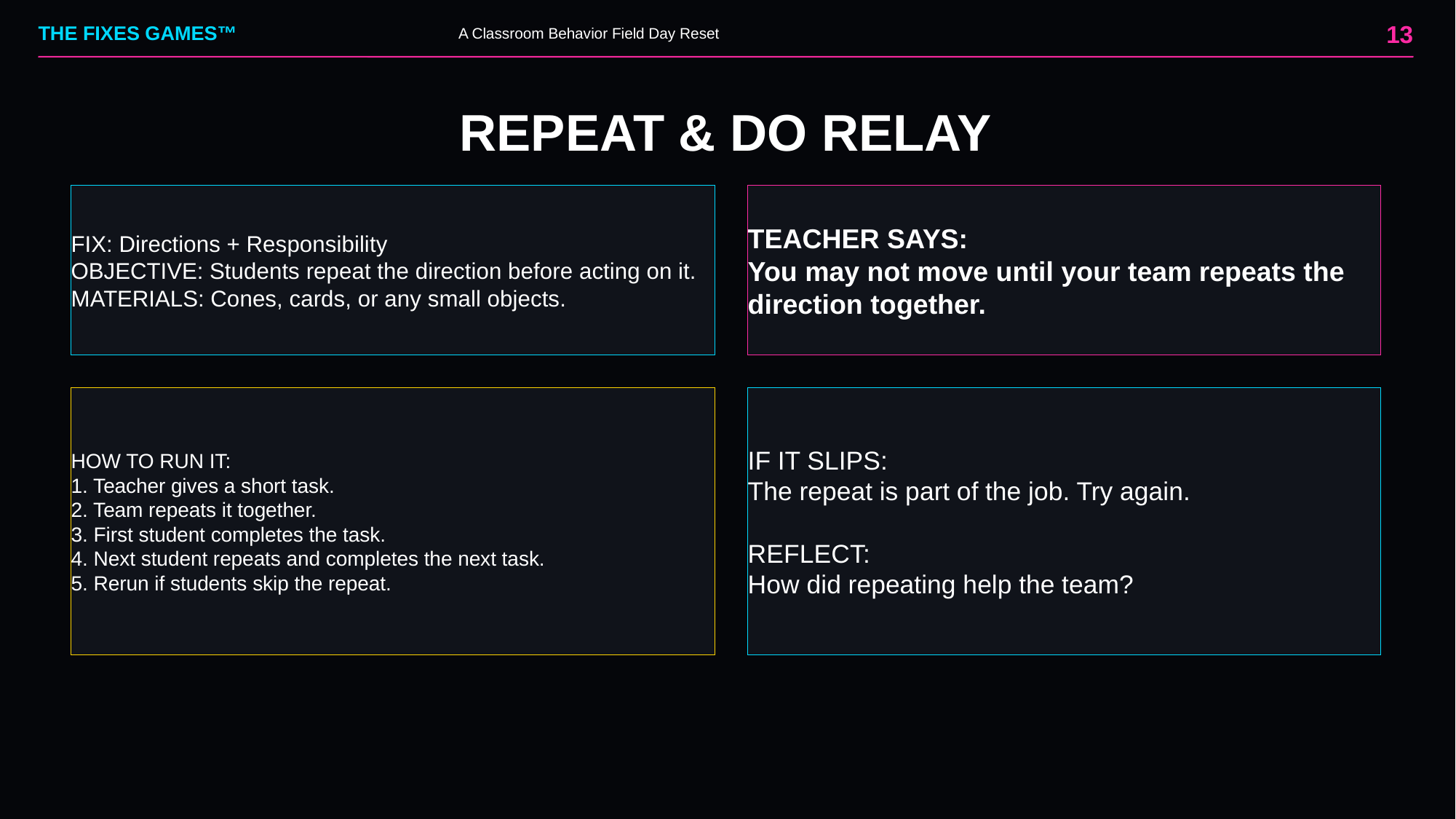

13
THE FIXES GAMES™
A Classroom Behavior Field Day Reset

REPEAT & DO RELAY
FIX: Directions + Responsibility
OBJECTIVE: Students repeat the direction before acting on it.
MATERIALS: Cones, cards, or any small objects.
TEACHER SAYS:
You may not move until your team repeats the direction together.
HOW TO RUN IT:
1. Teacher gives a short task.
2. Team repeats it together.
3. First student completes the task.
4. Next student repeats and completes the next task.
5. Rerun if students skip the repeat.
IF IT SLIPS:
The repeat is part of the job. Try again.

REFLECT:
How did repeating help the team?